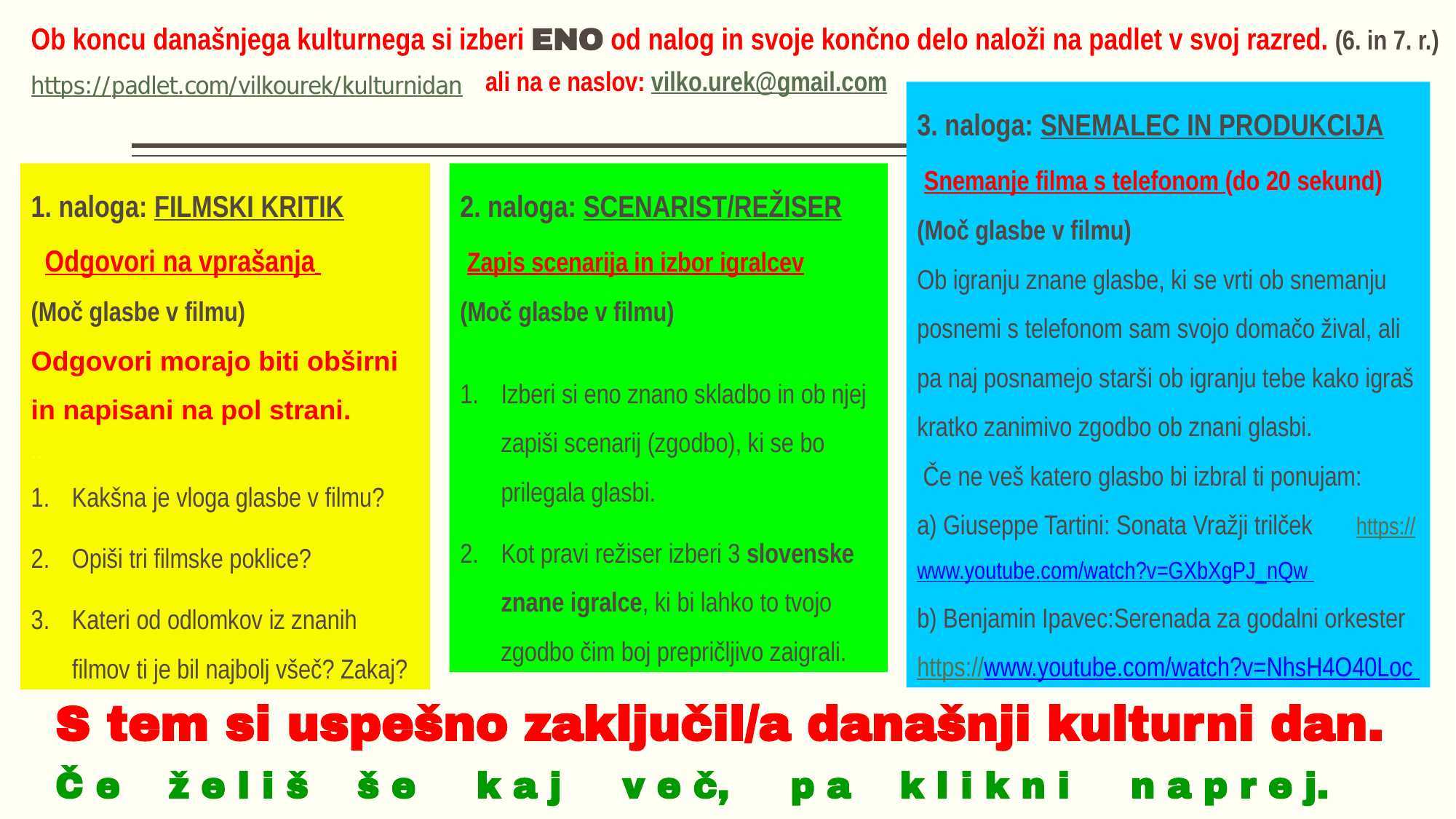

Ob koncu današnjega kulturnega si izberi ENO od nalog in svoje končno delo naloži na padlet v svoj razred. (6. in 7. r.) https://padlet.com/vilkourek/kulturnidan
ali na e naslov: vilko.urek@gmail.com
3. naloga: SNEMALEC IN PRODUKCIJA
 Snemanje filma s telefonom (do 20 sekund)
(Moč glasbe v filmu)
Ob igranju znane glasbe, ki se vrti ob snemanju posnemi s telefonom sam svojo domačo žival, ali pa naj posnamejo starši ob igranju tebe kako igraš kratko zanimivo zgodbo ob znani glasbi.
 Če ne veš katero glasbo bi izbral ti ponujam:
a) Giuseppe Tartini: Sonata Vražji trilček       https://www.youtube.com/watch?v=GXbXgPJ_nQw
b) Benjamin Ipavec:Serenada za godalni orkester
https://www.youtube.com/watch?v=NhsH4O40Loc
2. naloga: SCENARIST/REŽISER
 Zapis scenarija in izbor igralcev
(Moč glasbe v filmu)
Izberi si eno znano skladbo in ob njej zapiši scenarij (zgodbo), ki se bo prilegala glasbi.
Kot pravi režiser izberi 3 slovenske znane igralce, ki bi lahko to tvojo zgodbo čim boj prepričljivo zaigrali.
1. naloga: FILMSKI KRITIK
  Odgovori na vprašanja
(Moč glasbe v filmu)
Odgovori morajo biti obširni in napisani na pol strani.
..
Kakšna je vloga glasbe v filmu?
Opiši tri filmske poklice?
Kateri od odlomkov iz znanih filmov ti je bil najbolj všeč? Zakaj?
S tem si uspešno zaključil/a današnji kulturni dan.
Č e    ž e l i š    š e     k a j     v e č,     p a    k l i k n i     n a p r e j.